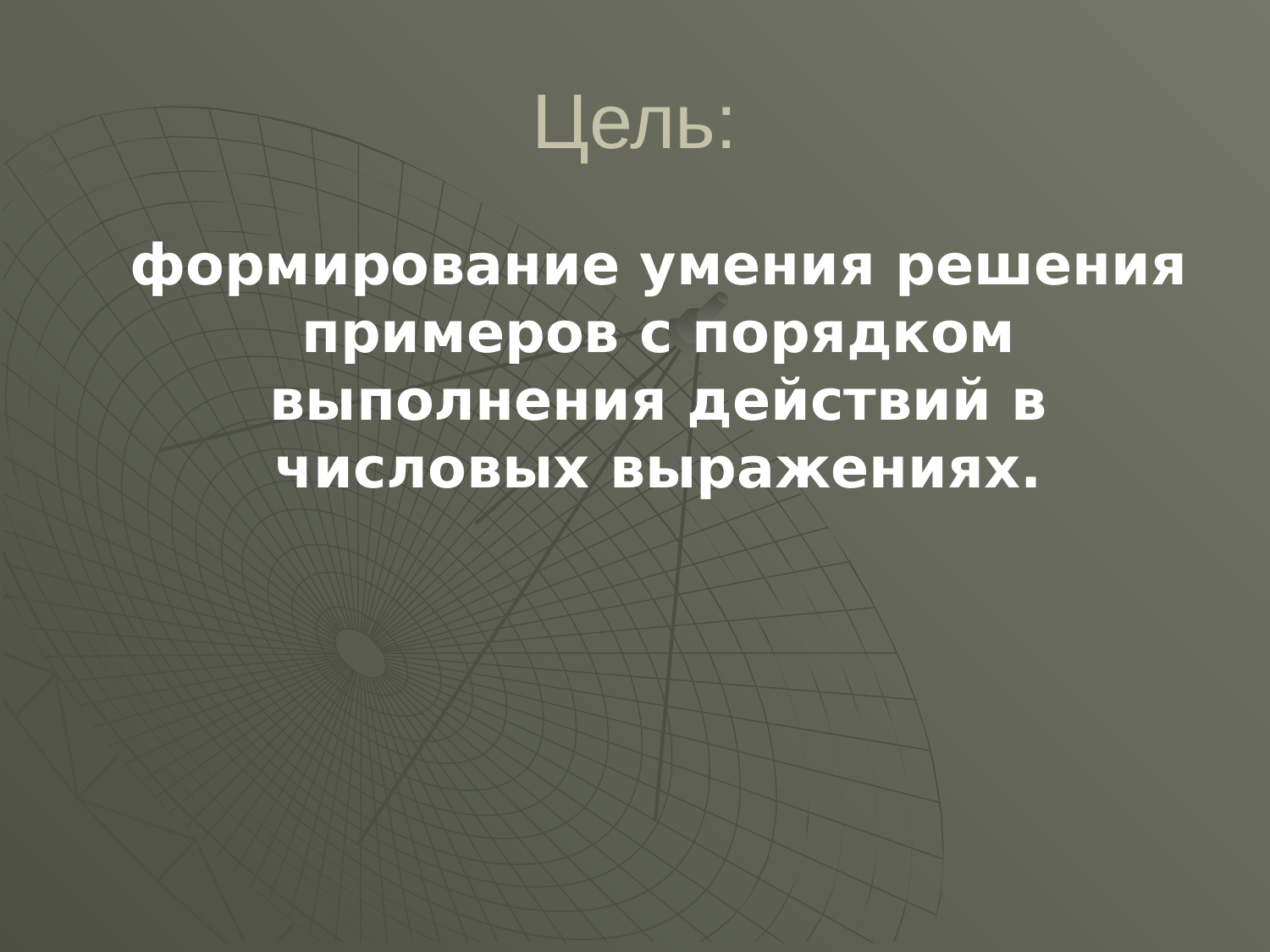

# Цель:
	формирование умения решения примеров с порядком выполнения действий в числовых выражениях.